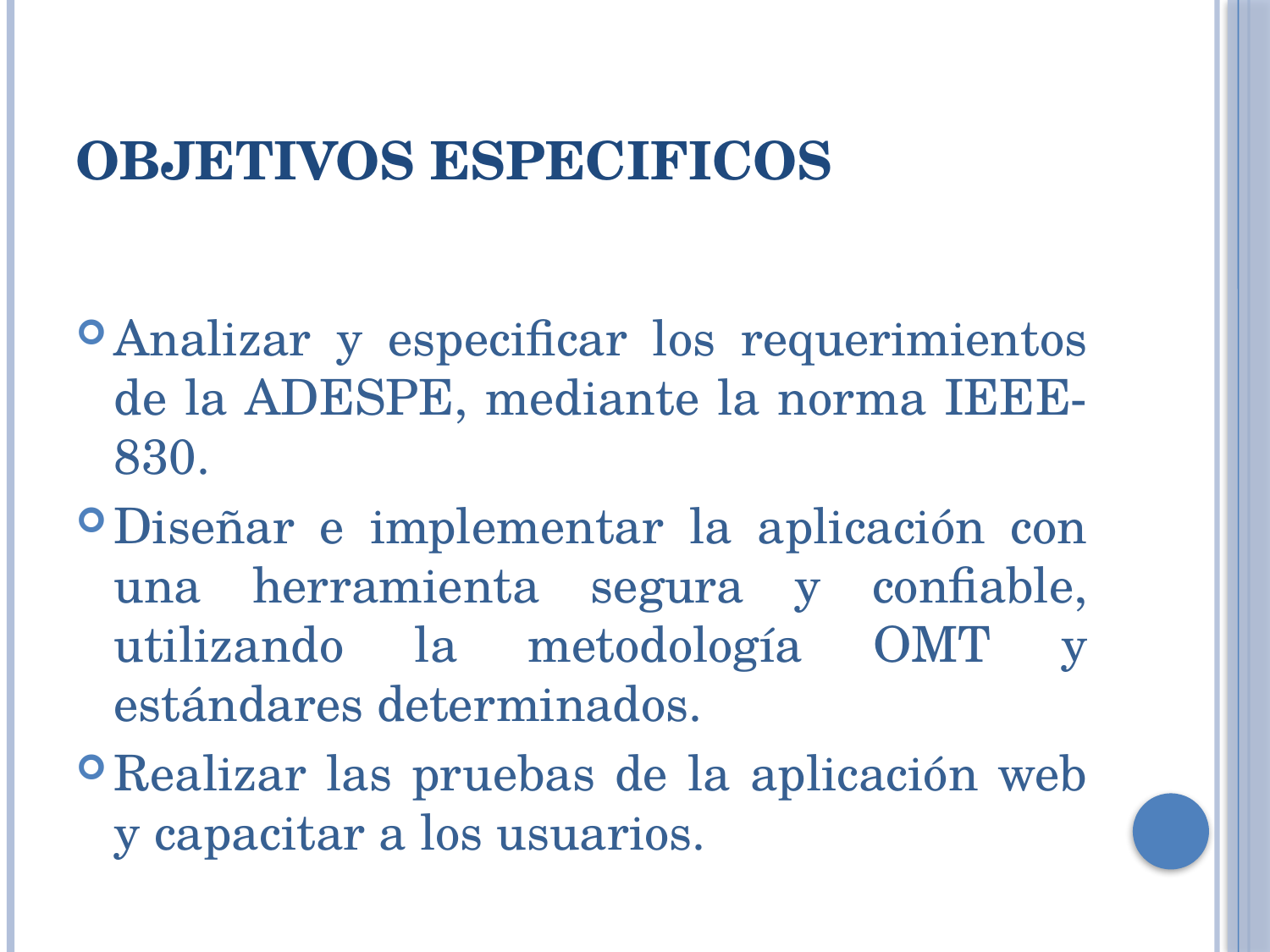

# OBJETIVOS ESPECIFICOS

Analizar y especificar los requerimientos de la ADESPE, mediante la norma IEEE-830.
Diseñar e implementar la aplicación con una herramienta segura y confiable, utilizando la metodología OMT y estándares determinados.
Realizar las pruebas de la aplicación web y capacitar a los usuarios.